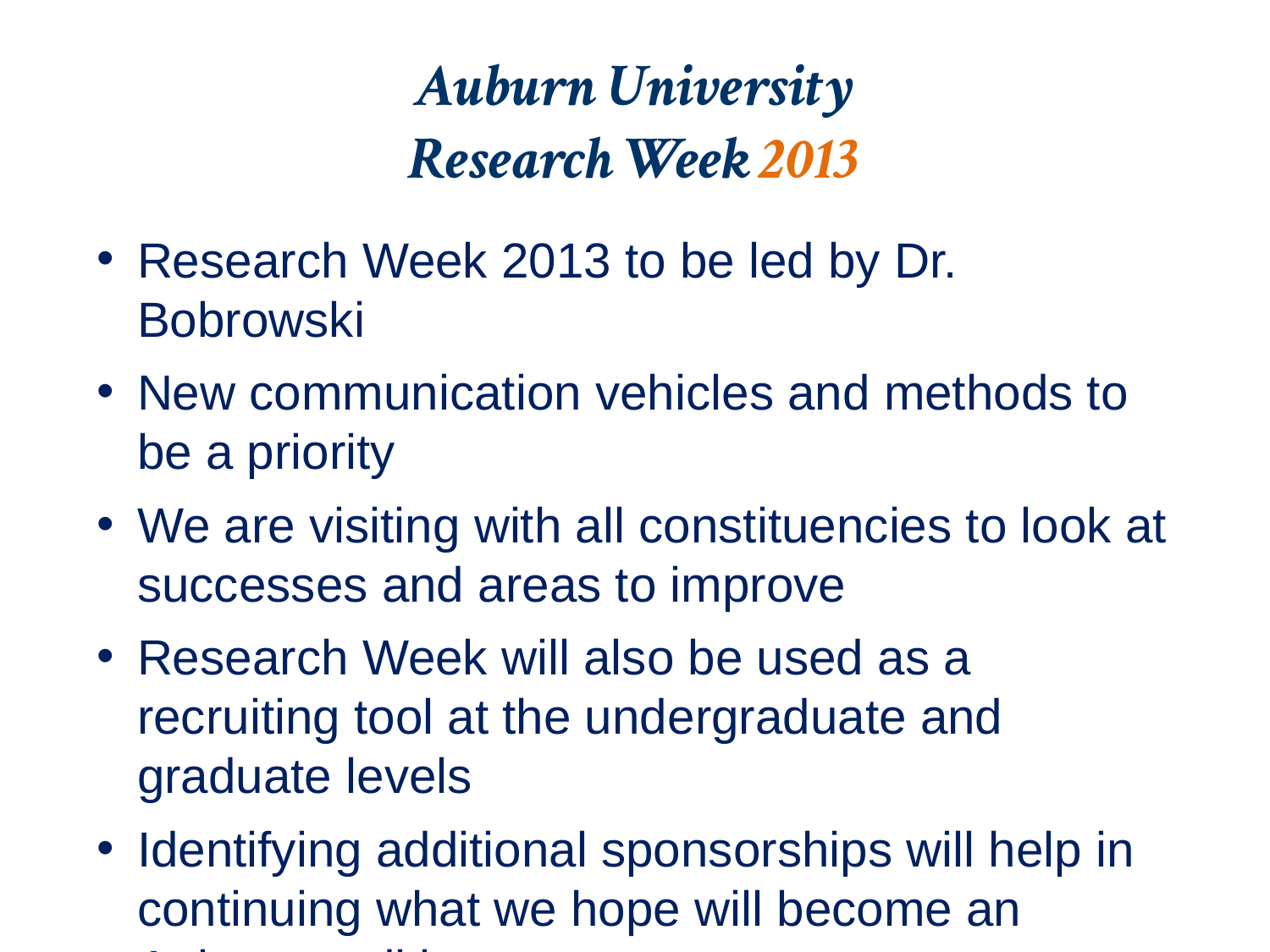

Auburn University
Research Week 2013
Research Week 2013 to be led by Dr. Bobrowski
New communication vehicles and methods to be a priority
We are visiting with all constituencies to look at successes and areas to improve
Research Week will also be used as a recruiting tool at the undergraduate and graduate levels
Identifying additional sponsorships will help in continuing what we hope will become an Auburn tradition